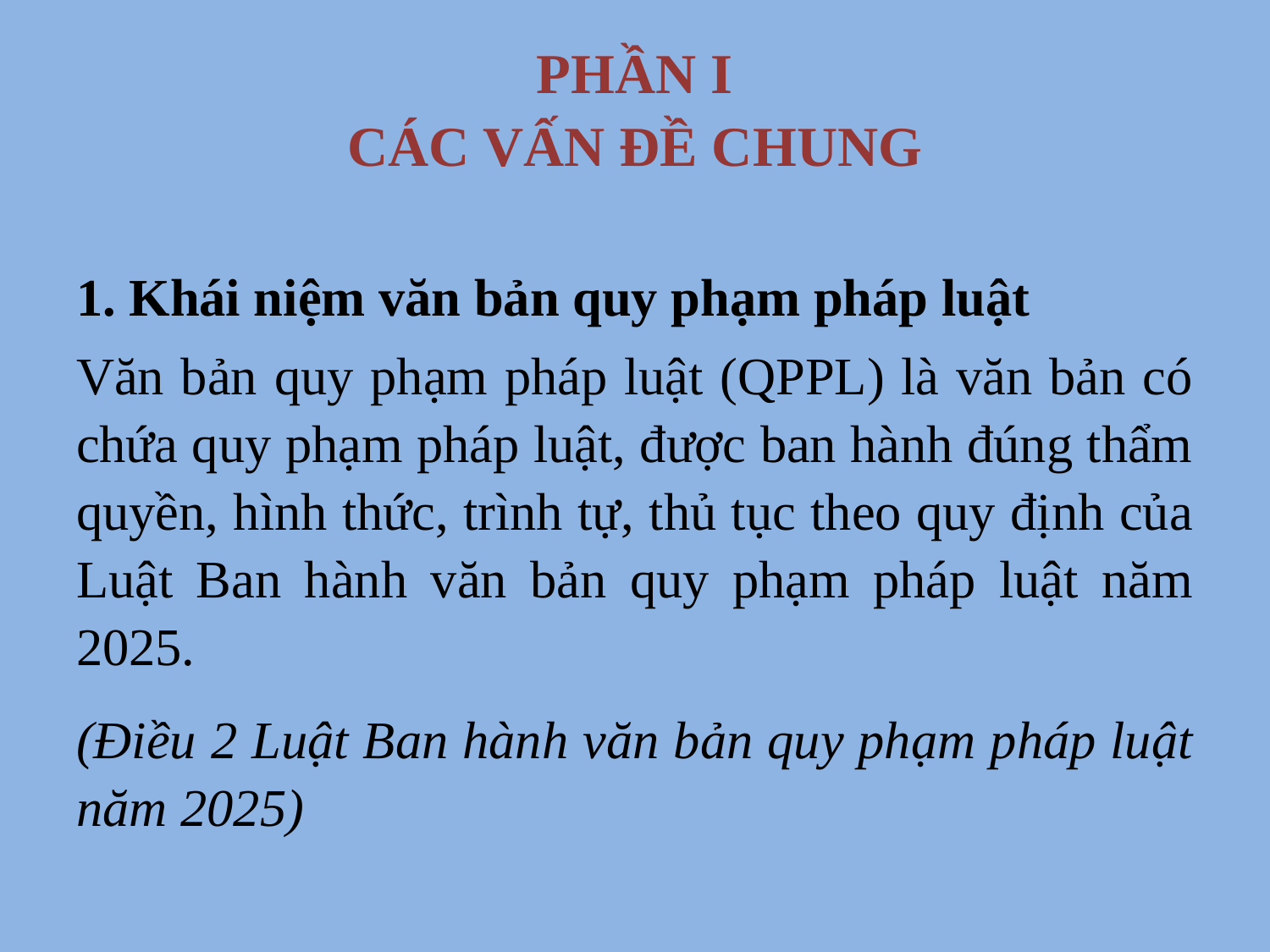

# PHẦN I CÁC VẤN ĐỀ CHUNG

1. Khái niệm văn bản quy phạm pháp luật
Văn bản quy phạm pháp luật (QPPL) là văn bản có chứa quy phạm pháp luật, được ban hành đúng thẩm quyền, hình thức, trình tự, thủ tục theo quy định của Luật Ban hành văn bản quy phạm pháp luật năm 2025.
(Điều 2 Luật Ban hành văn bản quy phạm pháp luật năm 2025)